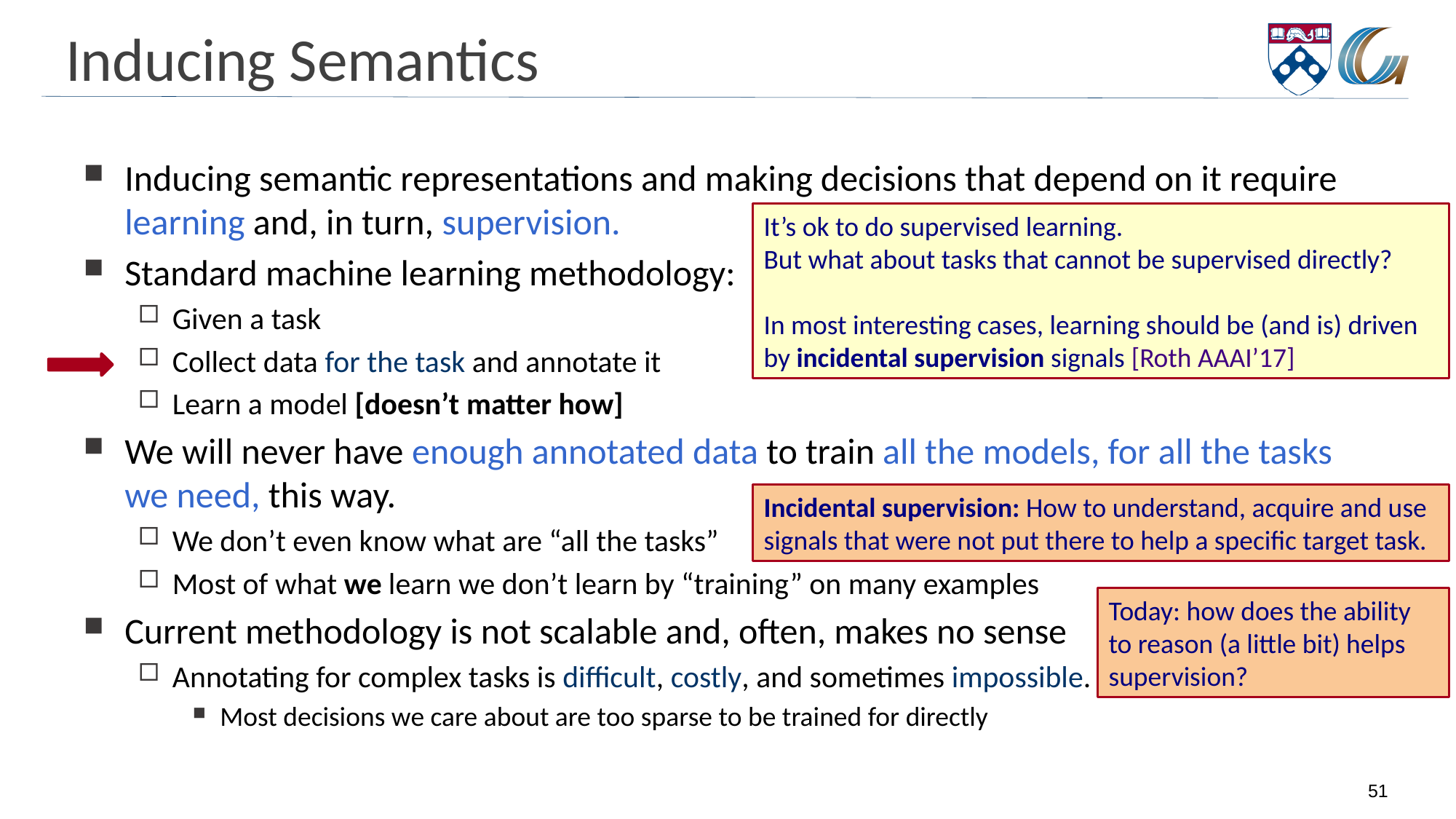

# Inducing Semantics
Inducing semantic representations and making decisions that depend on it require learning and, in turn, supervision.
Standard machine learning methodology:
Given a task
Collect data for the task and annotate it
Learn a model [doesn’t matter how]
We will never have enough annotated data to train all the models, for all the tasks we need, this way.
We don’t even know what are “all the tasks”
Most of what we learn we don’t learn by “training” on many examples
Current methodology is not scalable and, often, makes no sense
Annotating for complex tasks is difficult, costly, and sometimes impossible.
Most decisions we care about are too sparse to be trained for directly
It’s ok to do supervised learning.
But what about tasks that cannot be supervised directly?

In most interesting cases, learning should be (and is) driven by incidental supervision signals [Roth AAAI’17]

Incidental supervision: How to understand, acquire and use signals that were not put there to help a specific target task.
Today: how does the ability to reason (a little bit) helps supervision?
51